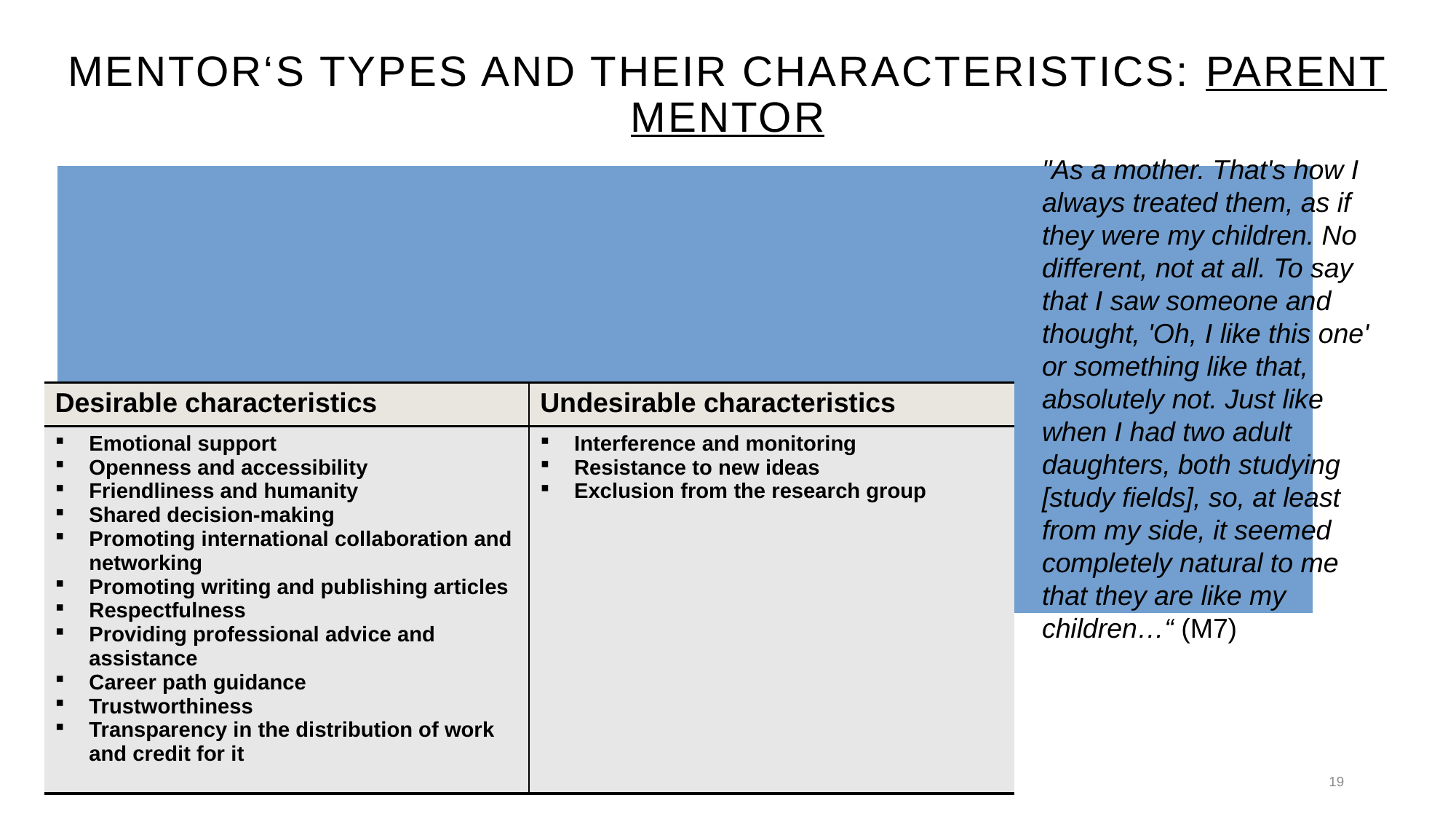

# Mentor‘s types and their Characteristics: PARENT MENTOR
"As a mother. That's how I always treated them, as if they were my children. No different, not at all. To say that I saw someone and thought, 'Oh, I like this one' or something like that, absolutely not. Just like when I had two adult daughters, both studying [study fields], so, at least from my side, it seemed completely natural to me that they are like my children…“ (M7)
Parent mentor is a mentor who:
establishes strong trust with their mentee,
focuses on guiding the mentee, providing support, both academically and emotionally,
challenges the mentee to achieve their goals,
fosters their growth in skills and competencies,
provides respect for the mentee as an individual and a researcher.
| Desirable characteristics | Undesirable characteristics |
| --- | --- |
| Emotional support Openness and accessibility Friendliness and humanity Shared decision-making Promoting international collaboration and networking Promoting writing and publishing articles Respectfulness Providing professional advice and assistance Career path guidance Trustworthiness Transparency in the distribution of work and credit for it | Interference and monitoring Resistance to new ideas Exclusion from the research group |
2023
EUROEPAN CONFERENCE ON SOCIAL NETWORKS (EUSN)
19